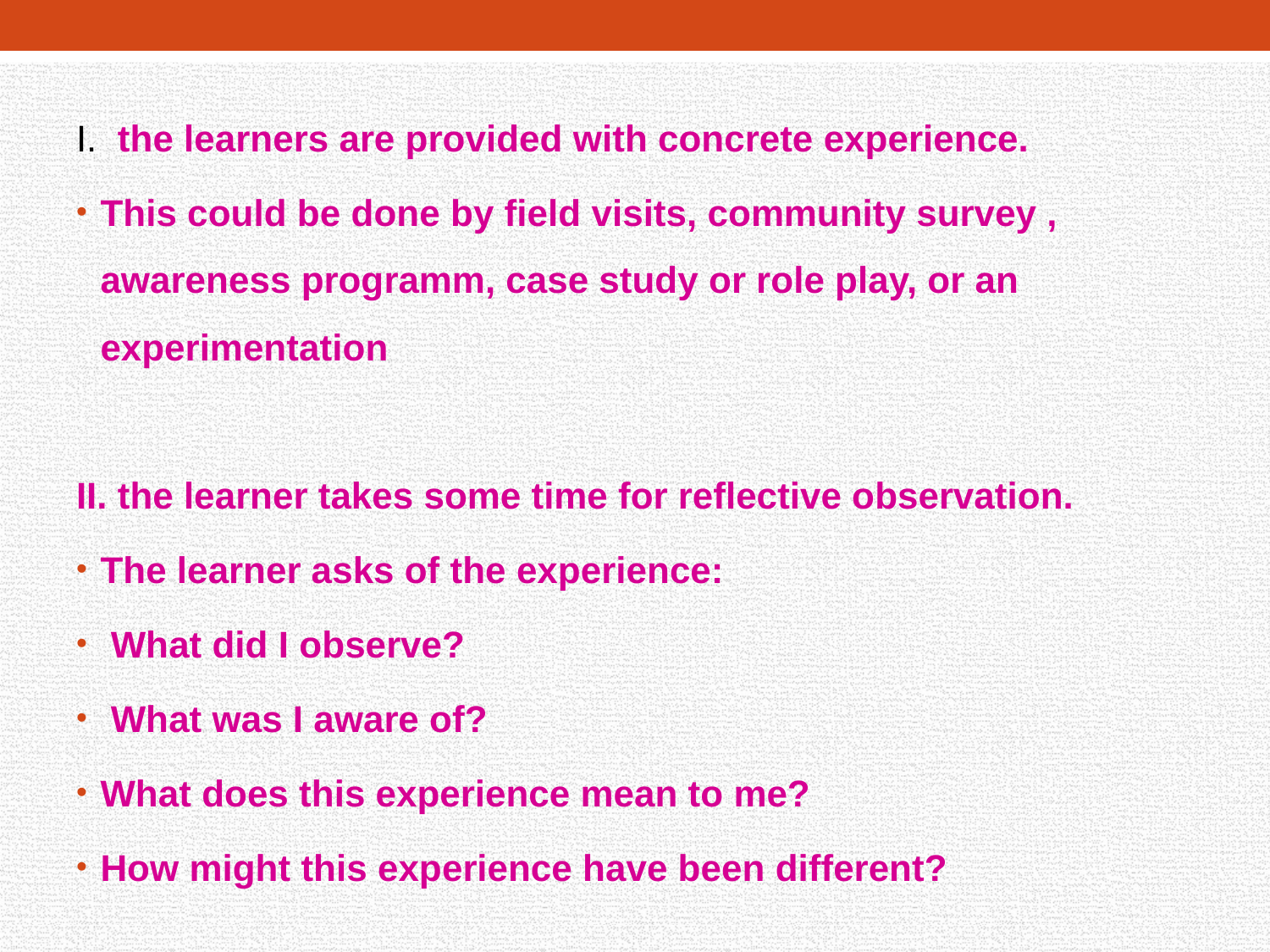

I.  the learners are provided with concrete experience.
This could be done by field visits, community survey , awareness programm, case study or role play, or an experimentation

II. the learner takes some time for reflective observation.
The learner asks of the experience:
 What did I observe?
 What was I aware of?
What does this experience mean to me?
How might this experience have been different?